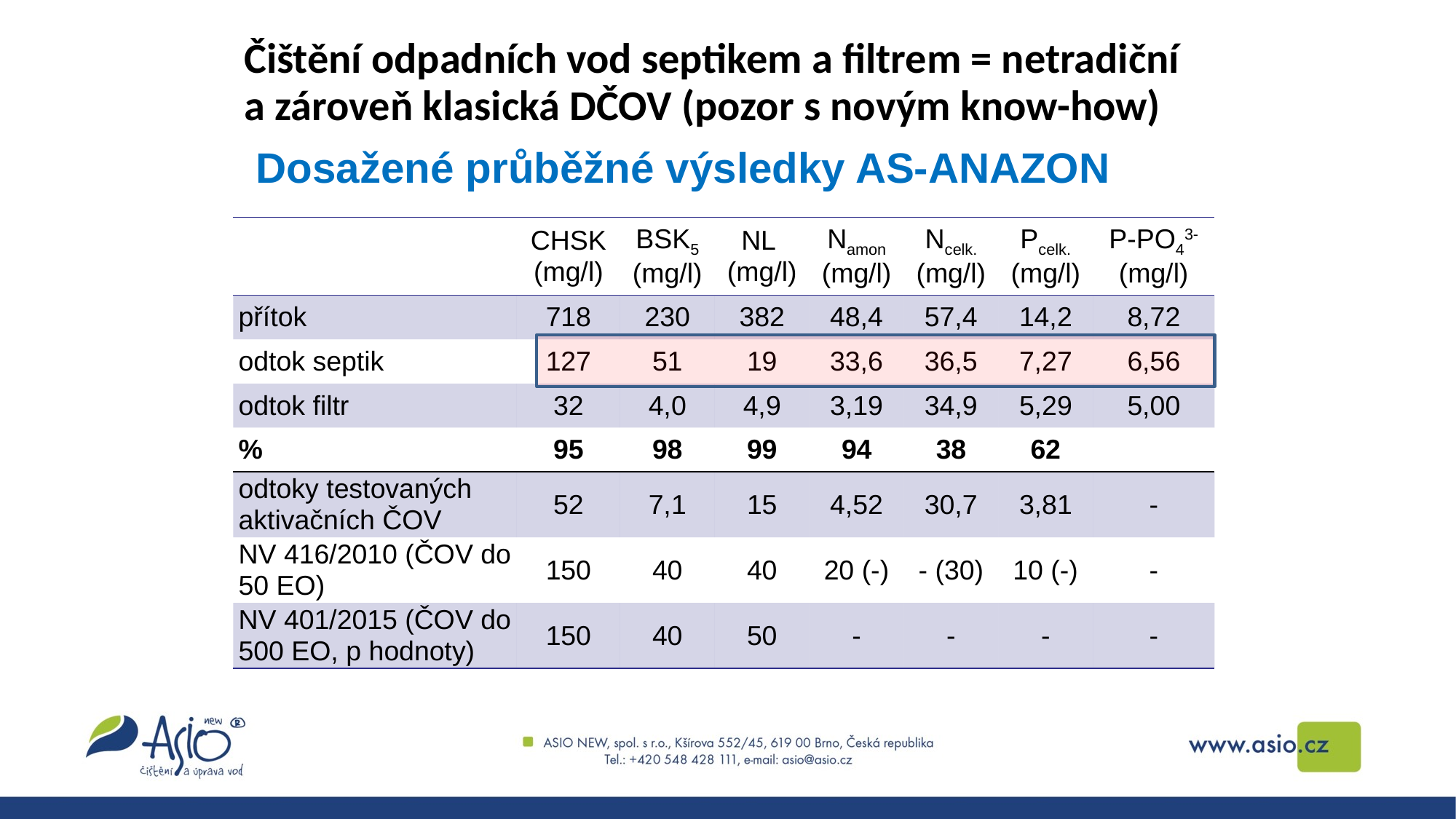

Čištění odpadních vod septikem a filtrem = netradiční a zároveň klasická DČOV (pozor s novým know-how)
Dosažené průběžné výsledky AS-ANAZON
|  | CHSK (mg/l) | BSK5 (mg/l) | NL (mg/l) | Namon (mg/l) | Ncelk. (mg/l) | Pcelk. (mg/l) | P-PO43- (mg/l) |
| --- | --- | --- | --- | --- | --- | --- | --- |
| přítok | 718 | 230 | 382 | 48,4 | 57,4 | 14,2 | 8,72 |
| odtok septik | 127 | 51 | 19 | 33,6 | 36,5 | 7,27 | 6,56 |
| odtok filtr | 32 | 4,0 | 4,9 | 3,19 | 34,9 | 5,29 | 5,00 |
| % | 95 | 98 | 99 | 94 | 38 | 62 |  |
| odtoky testovaných aktivačních ČOV | 52 | 7,1 | 15 | 4,52 | 30,7 | 3,81 | - |
| NV 416/2010 (ČOV do 50 EO) | 150 | 40 | 40 | 20 (-) | - (30) | 10 (-) | - |
| NV 401/2015 (ČOV do 500 EO, p hodnoty) | 150 | 40 | 50 | - | - | - | - |